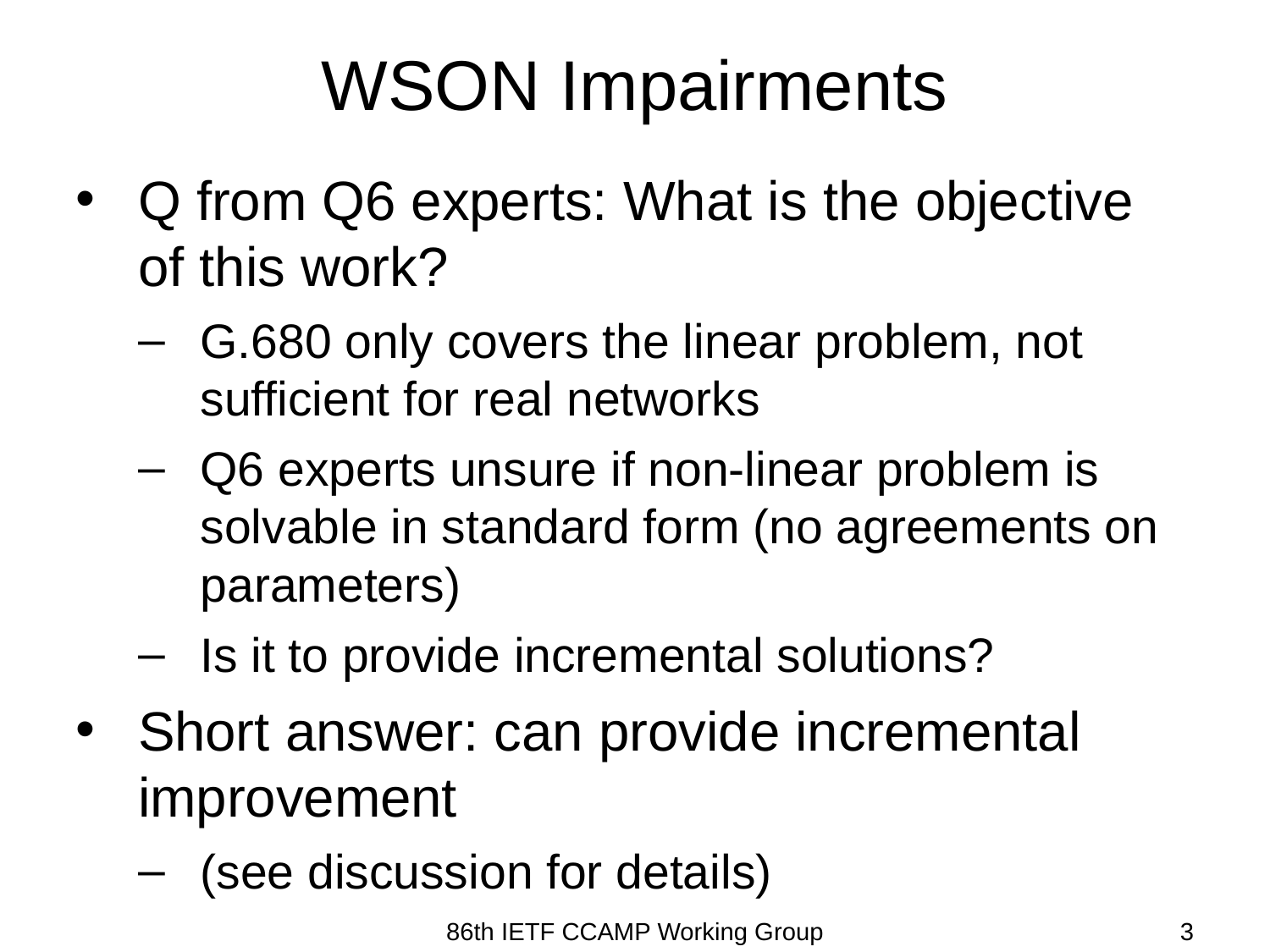

# WSON Impairments
Q from Q6 experts: What is the objective of this work?
G.680 only covers the linear problem, not sufficient for real networks
Q6 experts unsure if non-linear problem is solvable in standard form (no agreements on parameters)
Is it to provide incremental solutions?
Short answer: can provide incremental improvement
(see discussion for details)
86th IETF CCAMP Working Group
86th IETF CCAMP Working Group
3